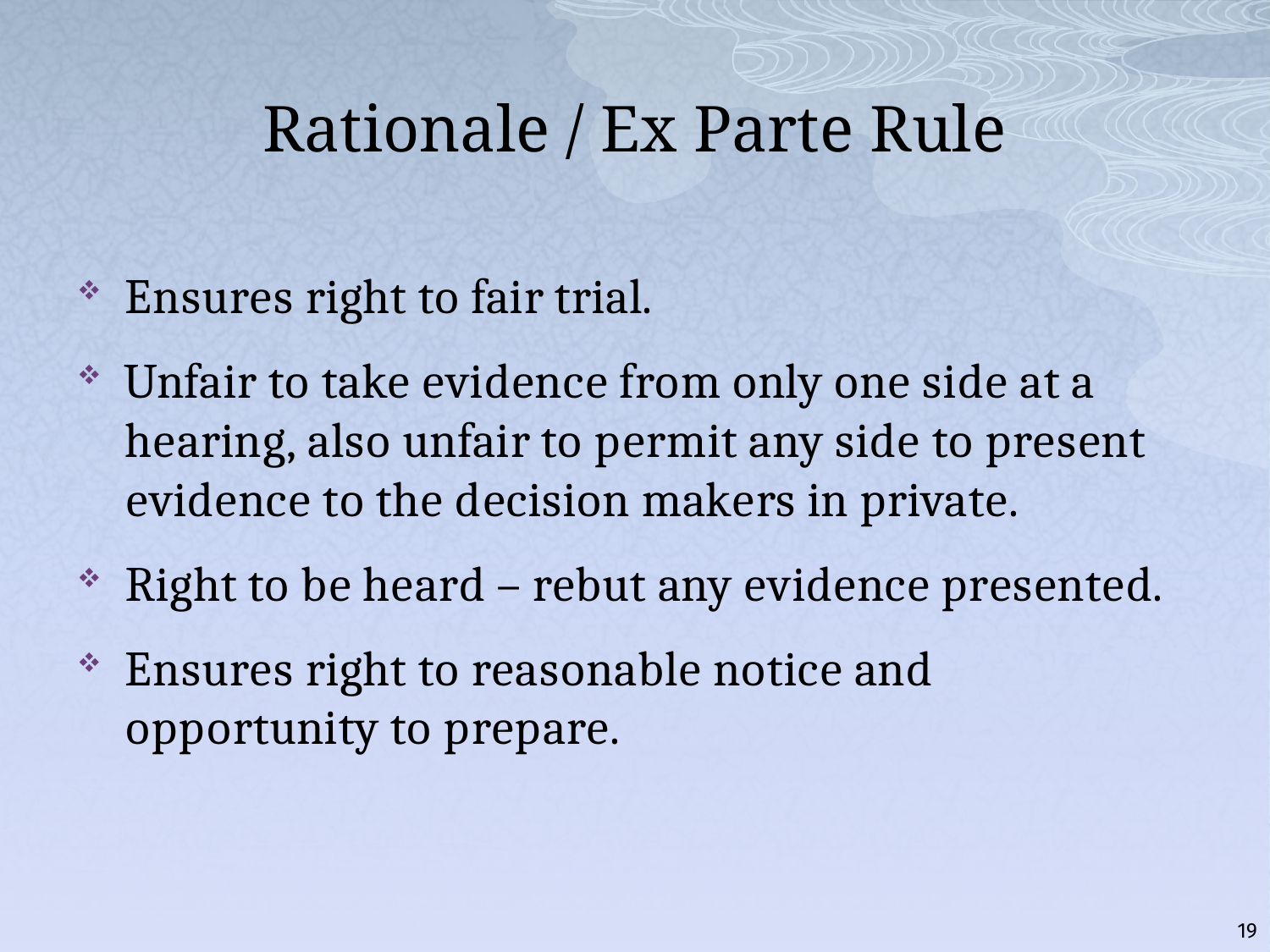

# Rationale / Ex Parte Rule
Ensures right to fair trial.

Unfair to take evidence from only one side at a hearing, also unfair to permit any side to present evidence to the decision makers in private.

Right to be heard – rebut any evidence presented.

Ensures right to reasonable notice and opportunity to prepare.
19